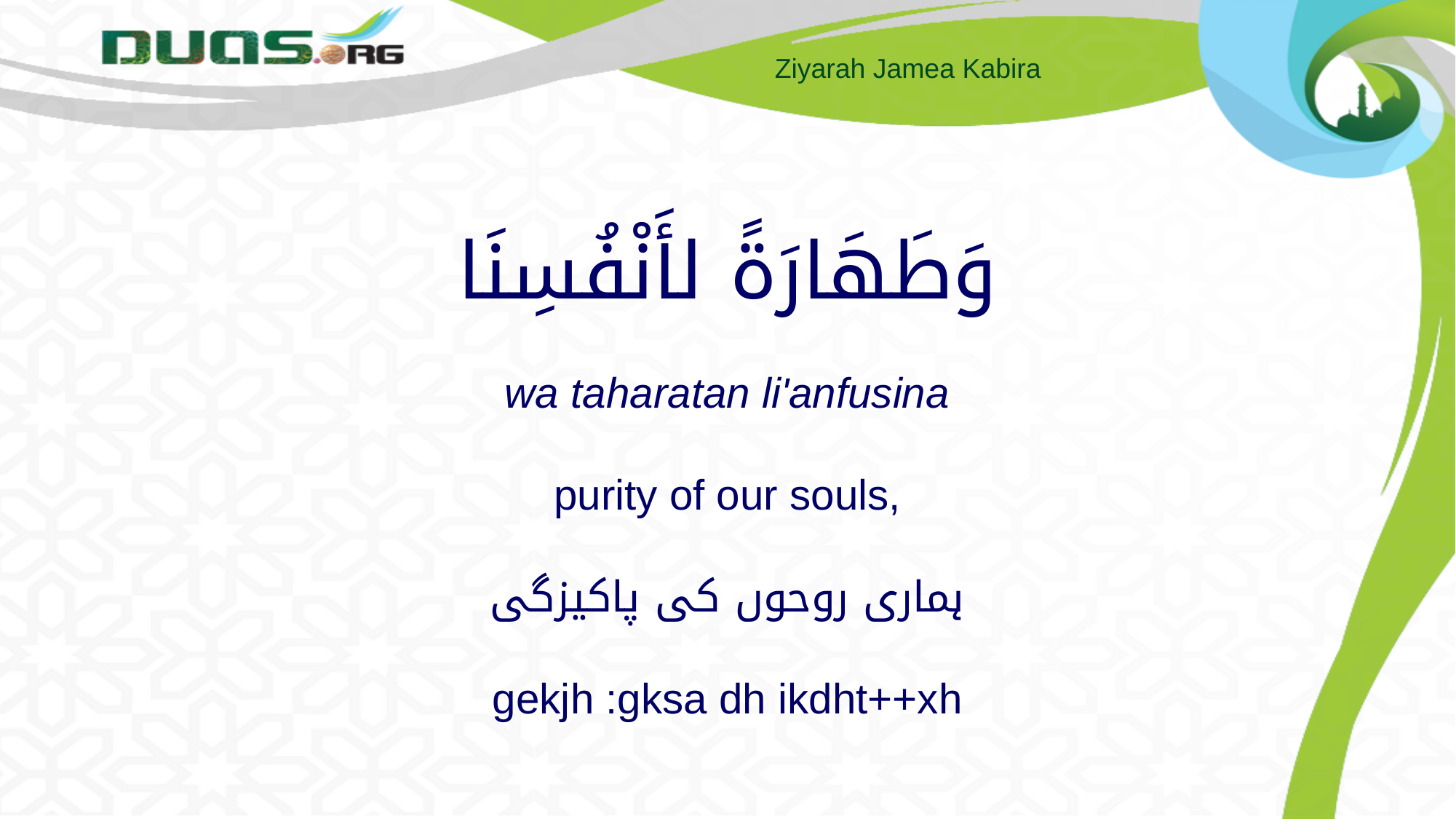

# وَطَهَارَةً لأَنْفُسِنَا wa taharatan li'anfusina purity of our souls, ہماری روحوں کی پاکیزگی gekjh :gksa dh ikdht++xh